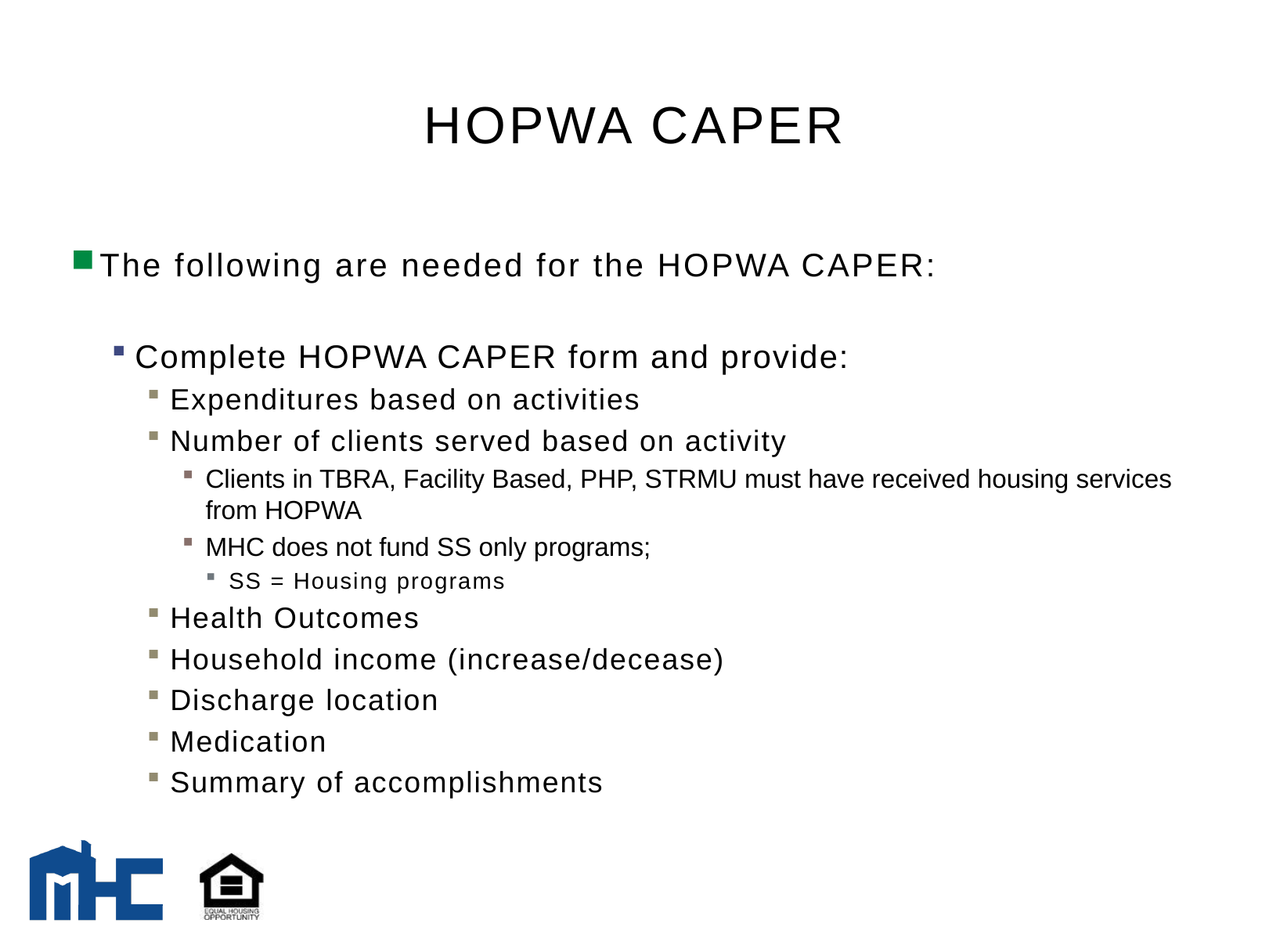

# HOPWA CAPER
The following are needed for the HOPWA CAPER:

Complete HOPWA CAPER form and provide:
Expenditures based on activities
Number of clients served based on activity
Clients in TBRA, Facility Based, PHP, STRMU must have received housing services from HOPWA
MHC does not fund SS only programs;
SS = Housing programs
Health Outcomes
Household income (increase/decease)
Discharge location
Medication
Summary of accomplishments